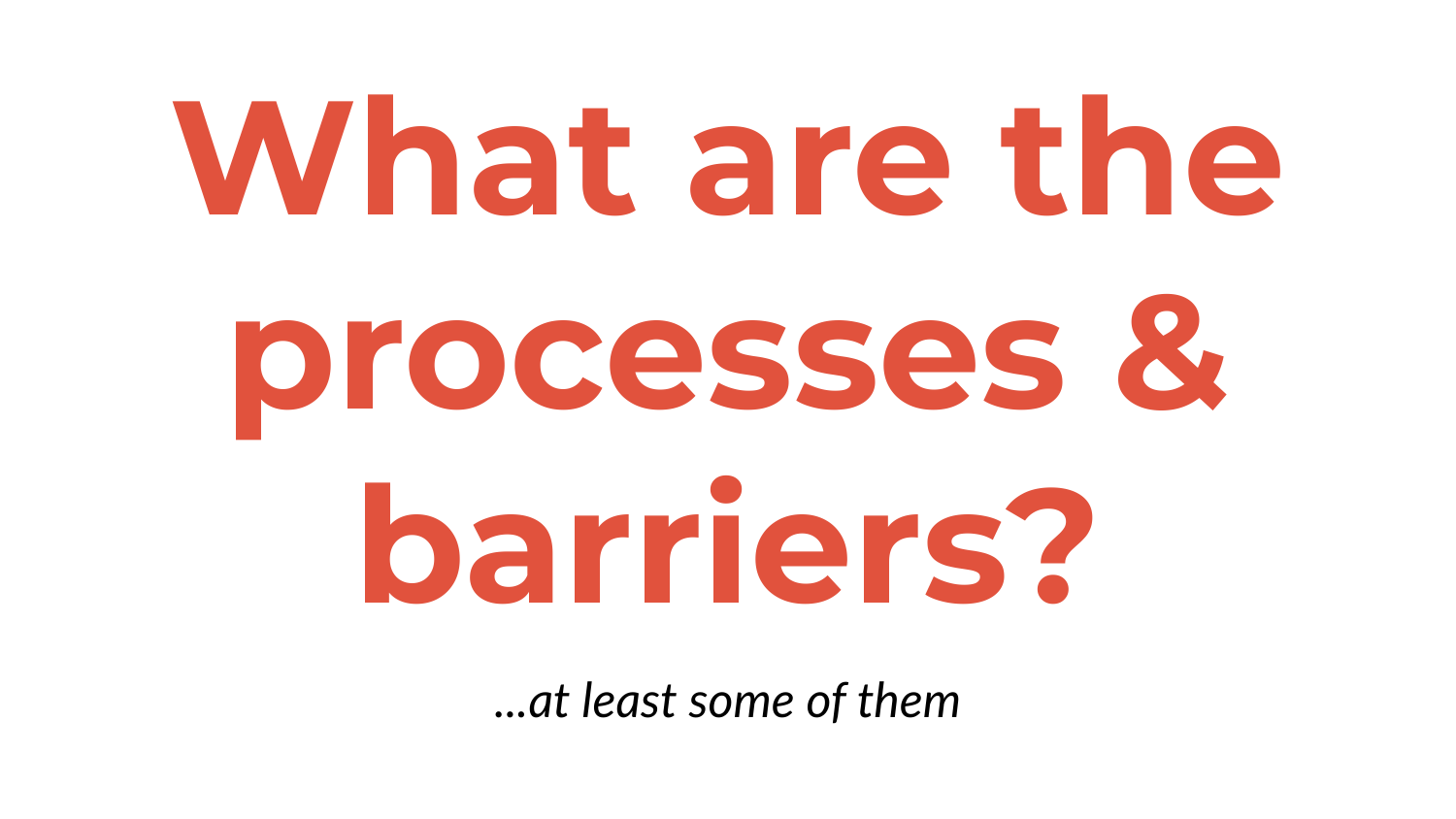

# What are the processes & barriers?
...at least some of them